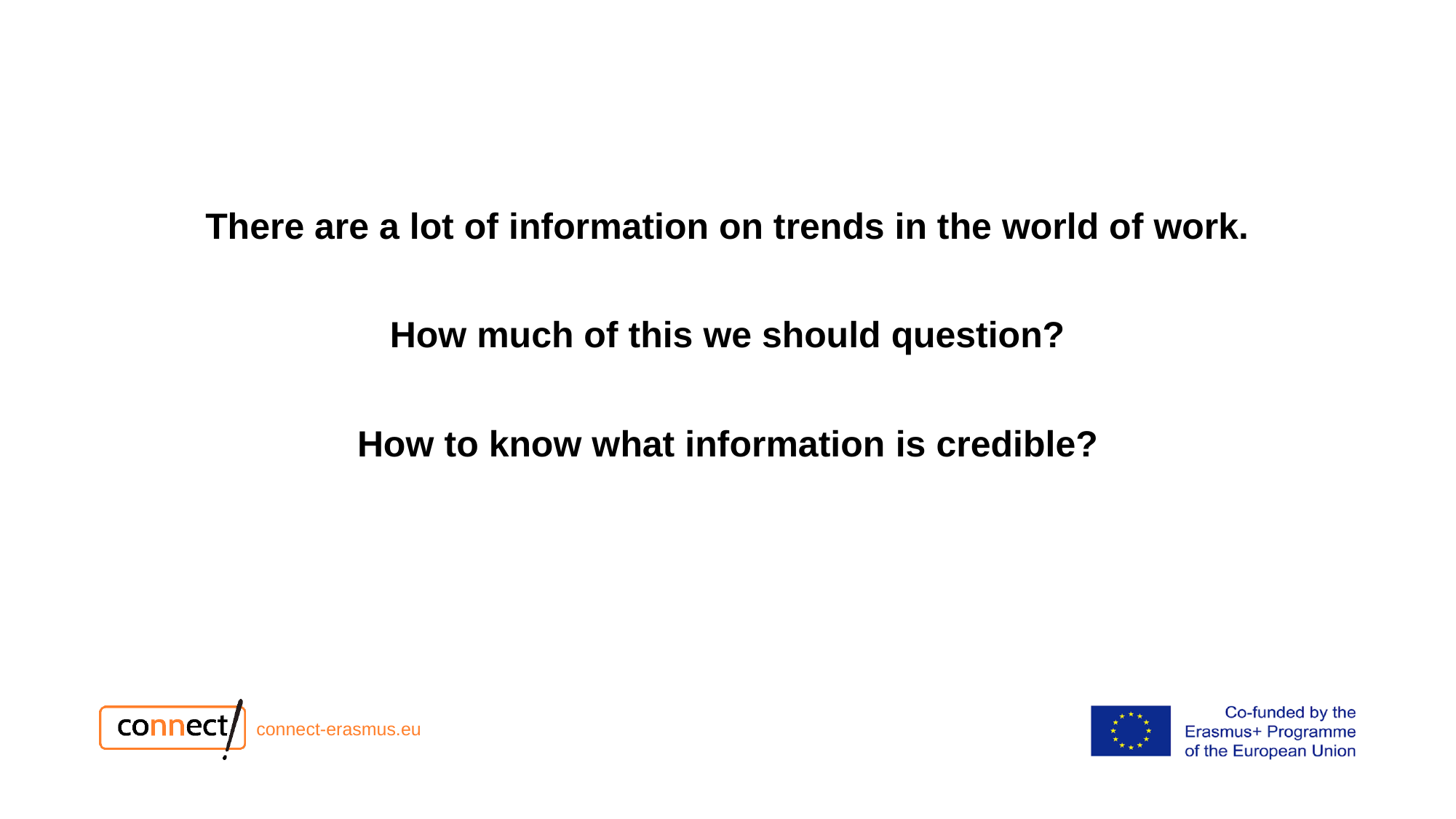

There are a lot of information on trends in the world of work.

How much of this we should question?

How to know what information is credible?

connect-erasmus.eu